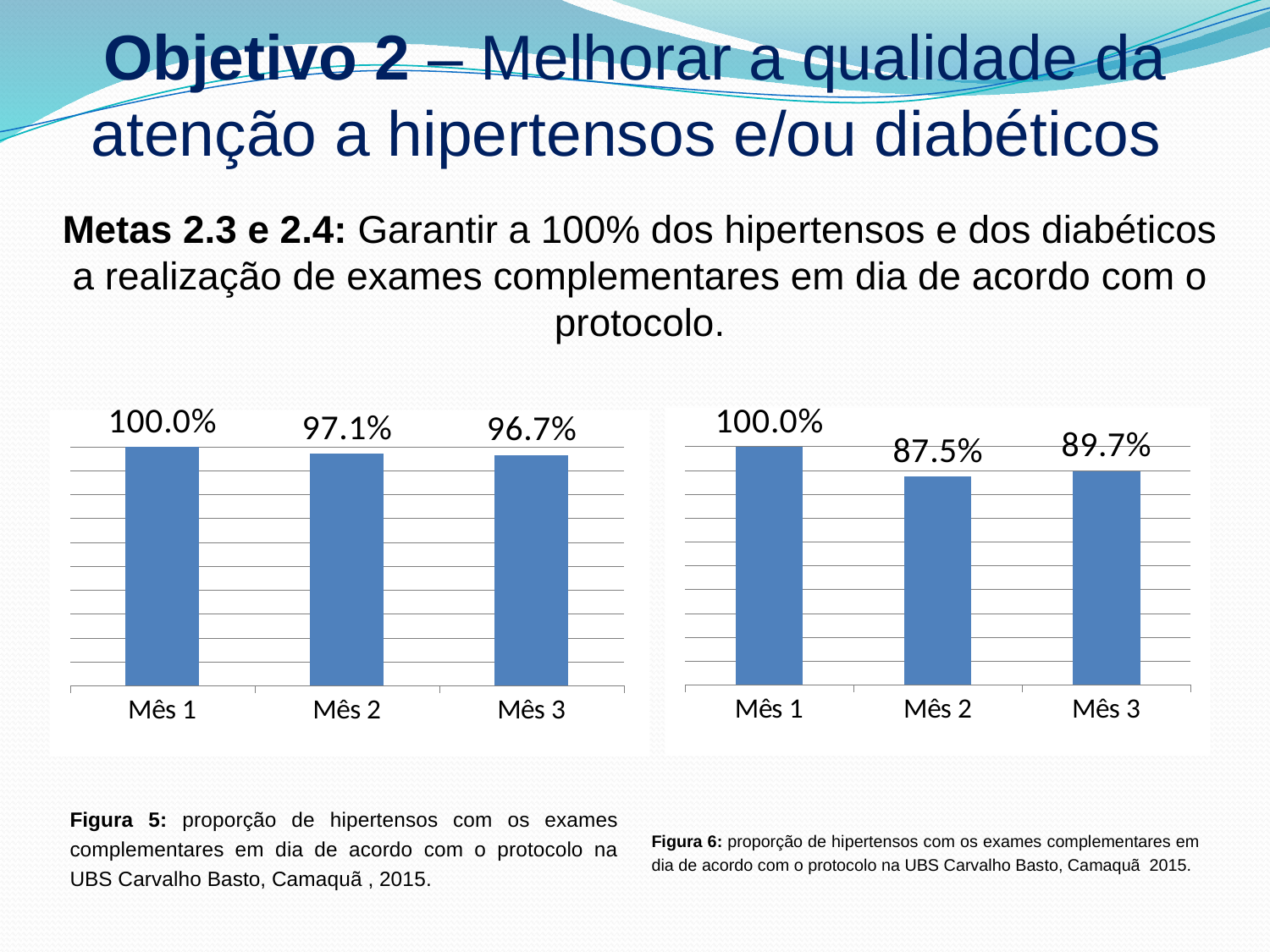

# Objetivo 2 – Melhorar a qualidade da atenção a hipertensos e/ou diabéticos
Metas 2.3 e 2.4: Garantir a 100% dos hipertensos e dos diabéticos a realização de exames complementares em dia de acordo com o protocolo.

### Chart

| Category | Proporção de diabéticos com os exames complementares  em dia de acordo com o protocolo |
|---|---|
| Mês 1 | 1.0 |
| Mês 2 | 0.8750000000000059 |
| Mês 3 | 0.8970588235294182 |

### Chart

| Category | Proporção de hipertensos com os exames complementares em dia de acordo com o protocolo |
|---|---|
| Mês 1 | 1.0 |
| Mês 2 | 0.9705882352941176 |
| Mês 3 | 0.9665871121718377 |
Figura 5: proporção de hipertensos com os exames complementares em dia de acordo com o protocolo na UBS Carvalho Basto, Camaquã , 2015.

Figura 6: proporção de hipertensos com os exames complementares em dia de acordo com o protocolo na UBS Carvalho Basto, Camaquã  2015.